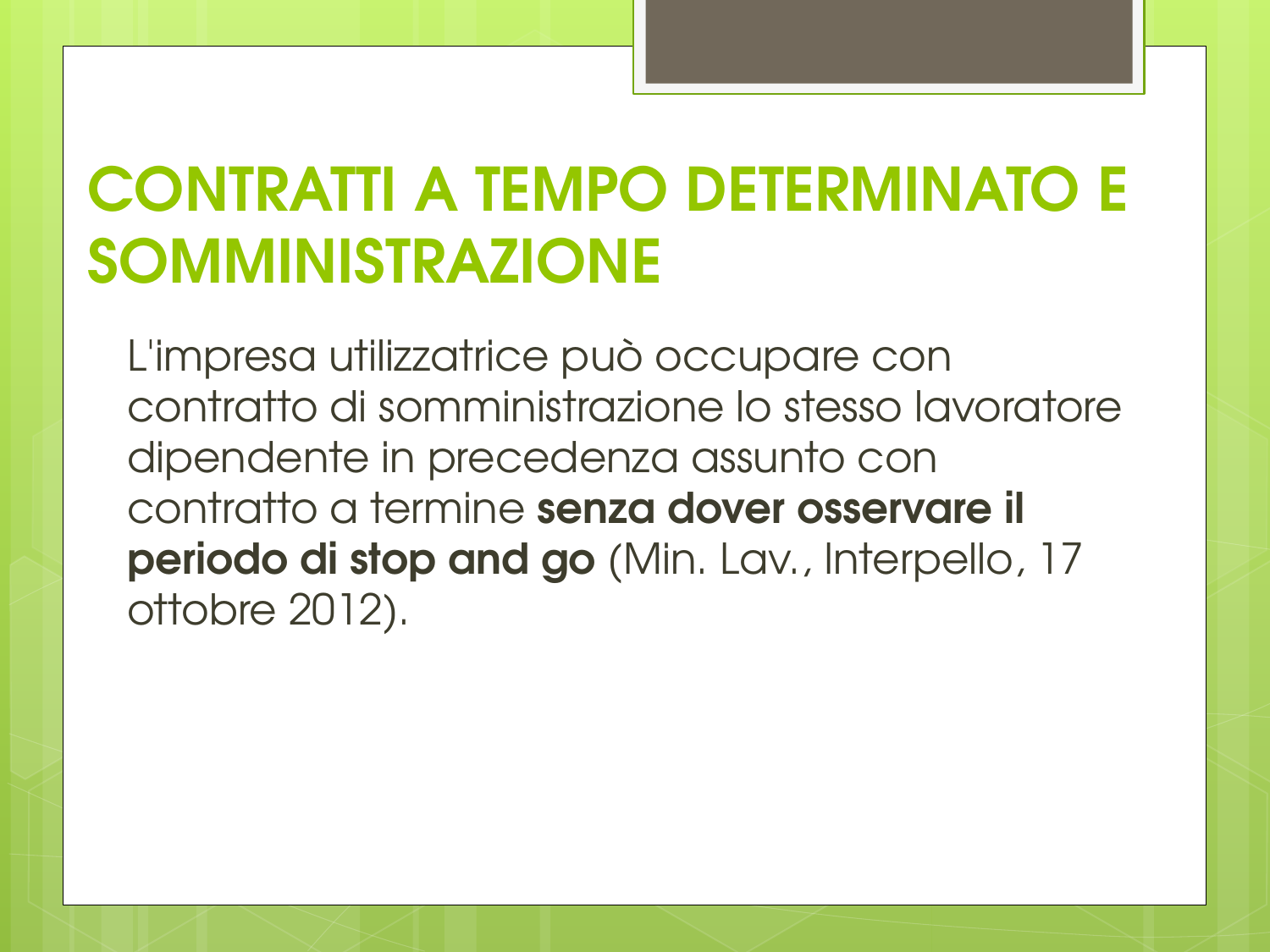

# CONTRATTI A TEMPO DETERMINATO E SOMMINISTRAZIONE
L'impresa utilizzatrice può occupare con contratto di somministrazione lo stesso lavoratore dipendente in precedenza assunto con contratto a termine senza dover osservare il periodo di stop and go (Min. Lav., Interpello, 17 ottobre 2012).